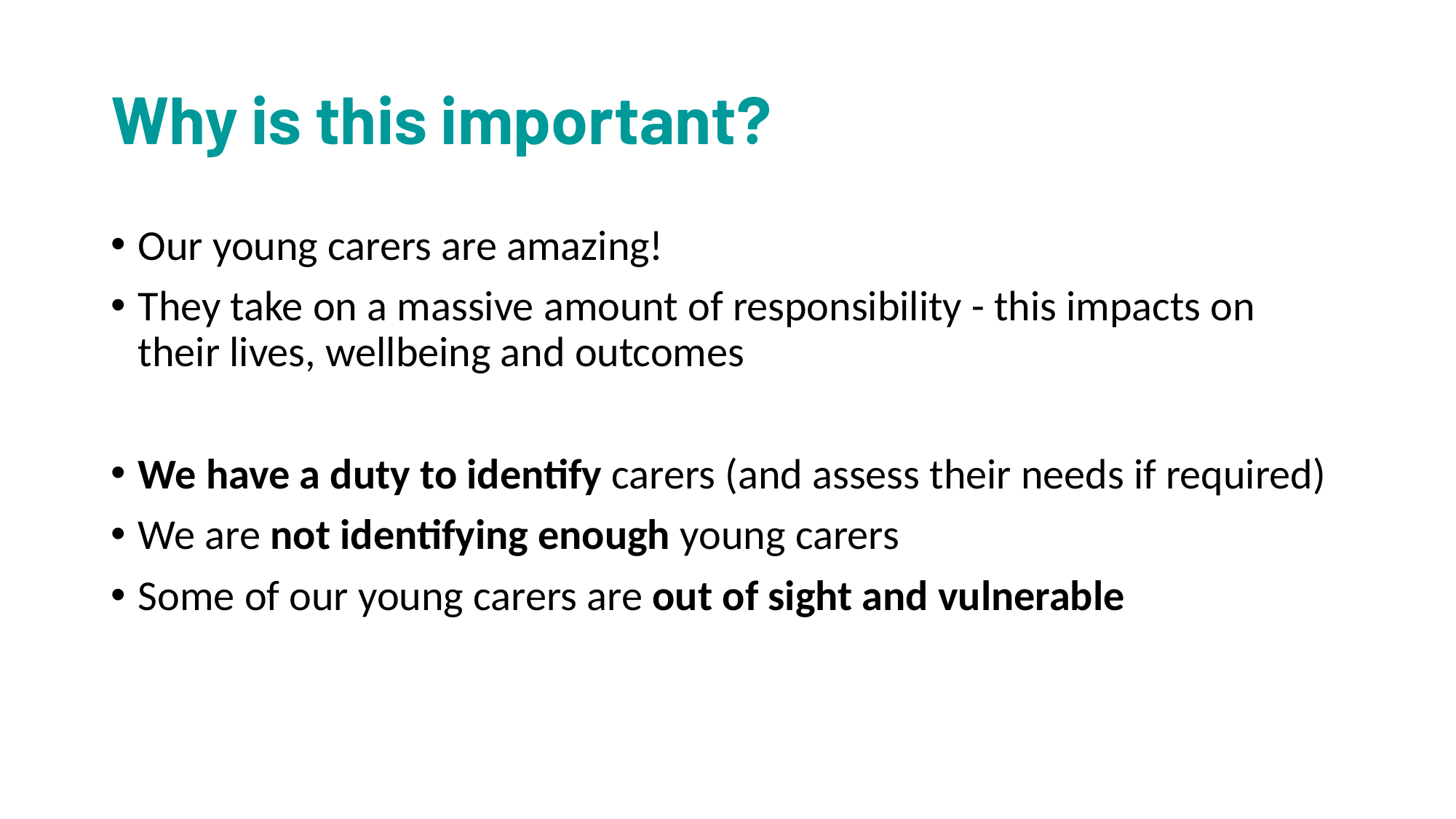

# Why is this important?
Our young carers are amazing!
They take on a massive amount of responsibility - this impacts on their lives, wellbeing and outcomes

We have a duty to identify carers (and assess their needs if required)
We are not identifying enough young carers
Some of our young carers are out of sight and vulnerable